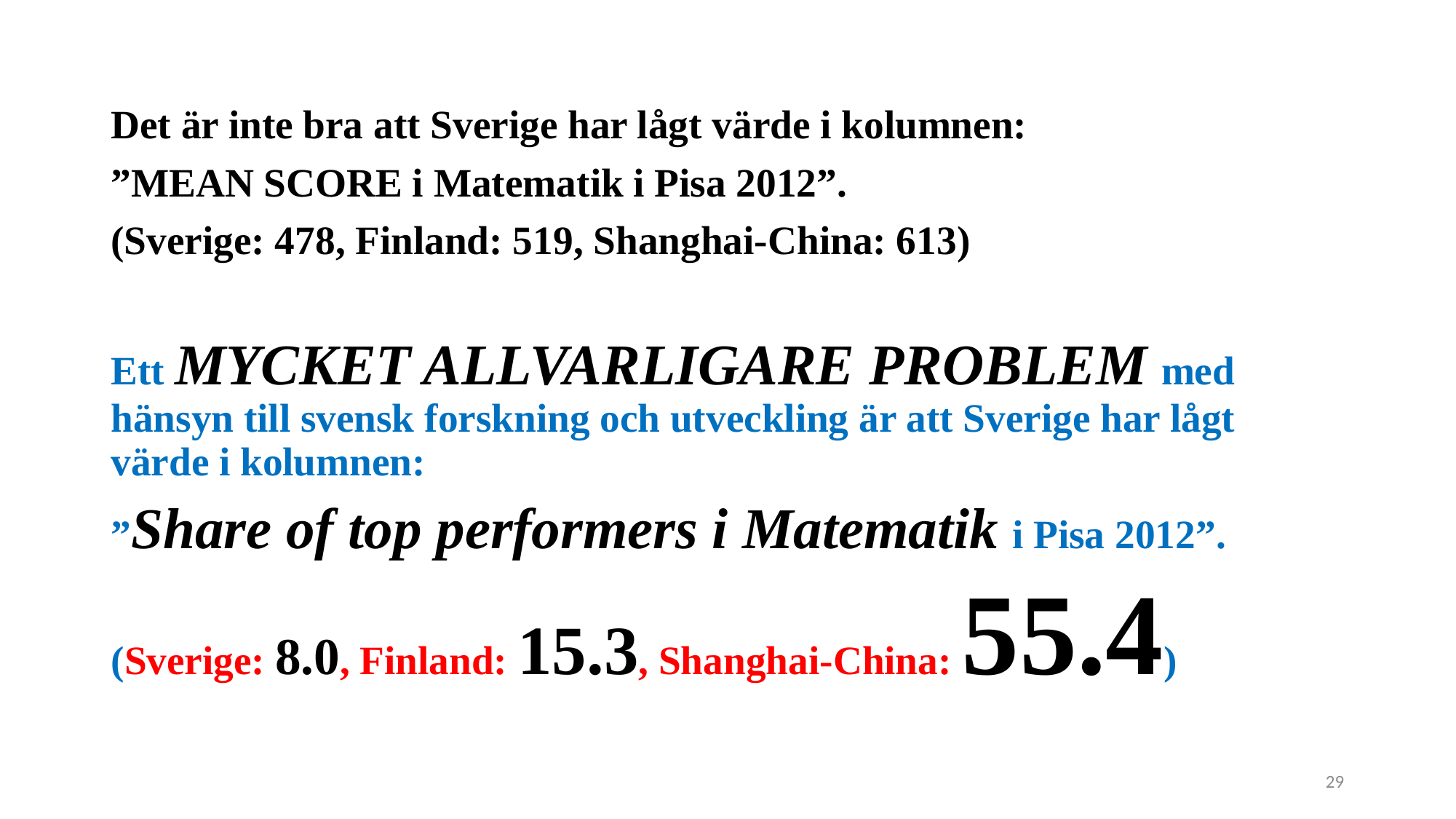

Det är inte bra att Sverige har lågt värde i kolumnen:
”MEAN SCORE i Matematik i Pisa 2012”.
(Sverige: 478, Finland: 519, Shanghai-China: 613)

Ett MYCKET ALLVARLIGARE PROBLEM med hänsyn till svensk forskning och utveckling är att Sverige har lågt värde i kolumnen:
”Share of top performers i Matematik i Pisa 2012”.
(Sverige: 8.0, Finland: 15.3, Shanghai-China: 55.4)
29